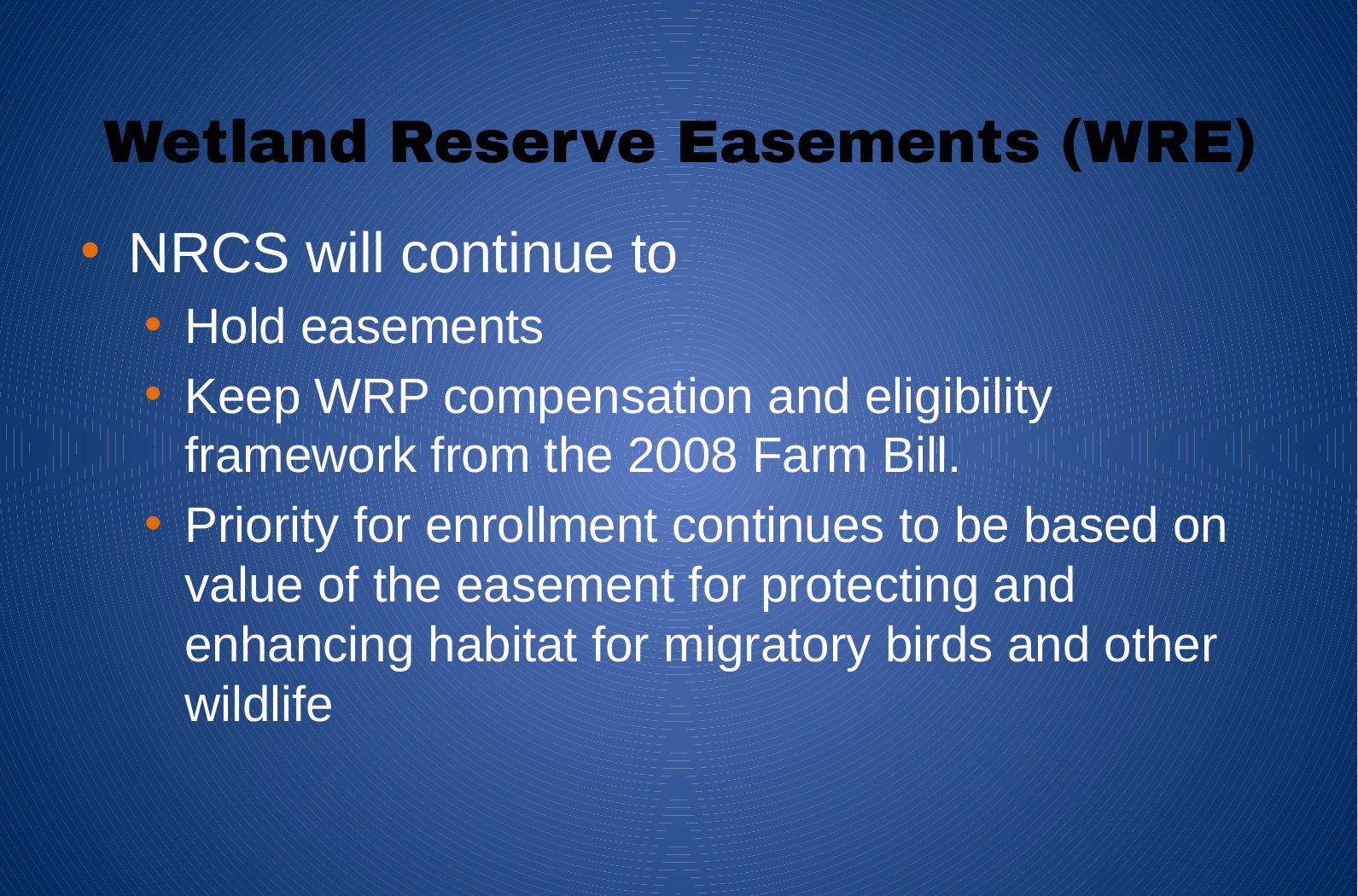

# Wetland Reserve Easements (WRE)
NRCS will continue to
Hold easements
Keep WRP compensation and eligibility framework from the 2008 Farm Bill.
Priority for enrollment continues to be based on value of the easement for protecting and enhancing habitat for migratory birds and other wildlife
12